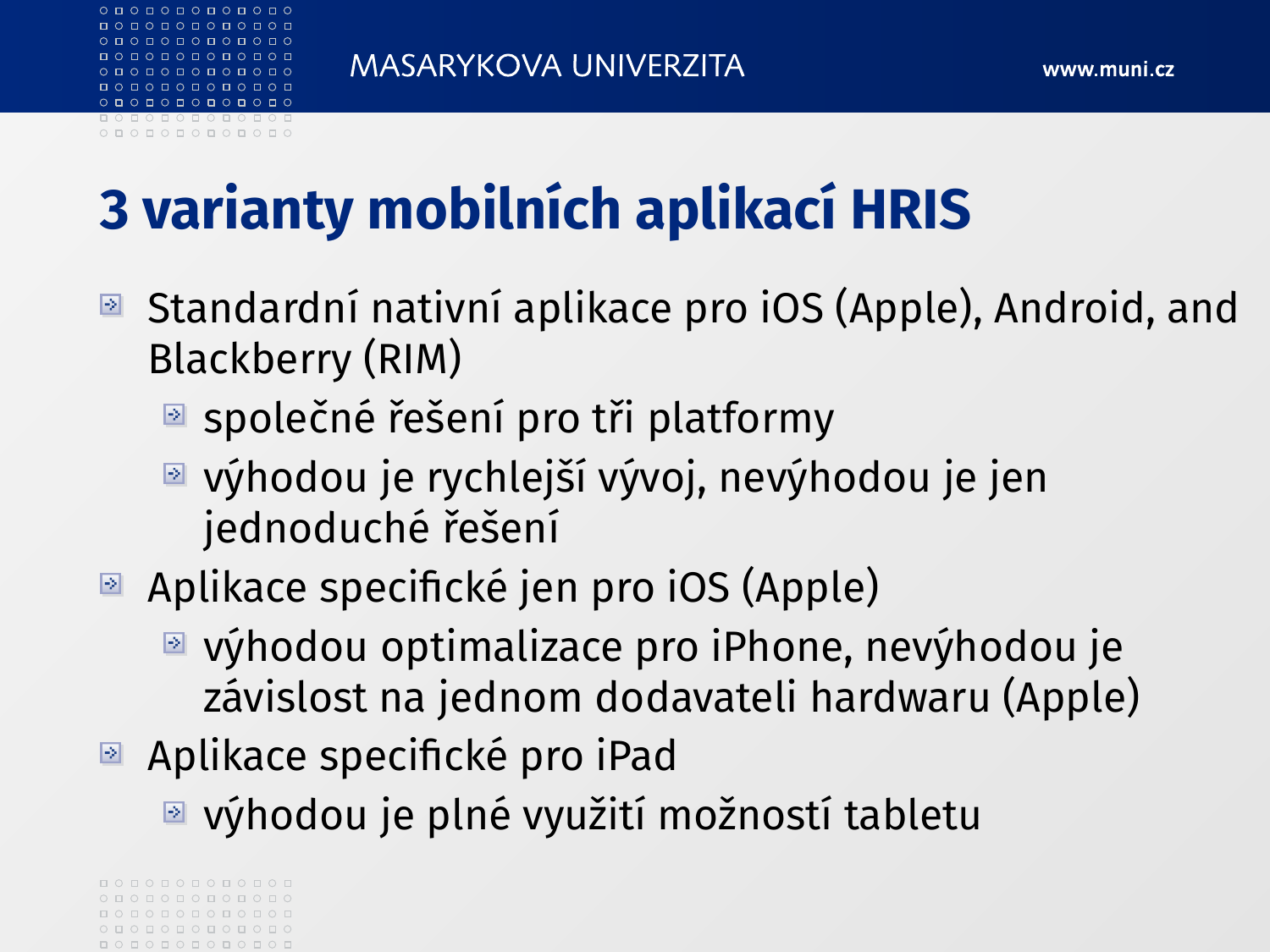

# 3 varianty mobilních aplikací HRIS
Standardní nativní aplikace pro iOS (Apple), Android, and Blackberry (RIM)
společné řešení pro tři platformy
výhodou je rychlejší vývoj, nevýhodou je jen jednoduché řešení
Aplikace specifické jen pro iOS (Apple)
výhodou optimalizace pro iPhone, nevýhodou je závislost na jednom dodavateli hardwaru (Apple)
Aplikace specifické pro iPad
výhodou je plné využití možností tabletu